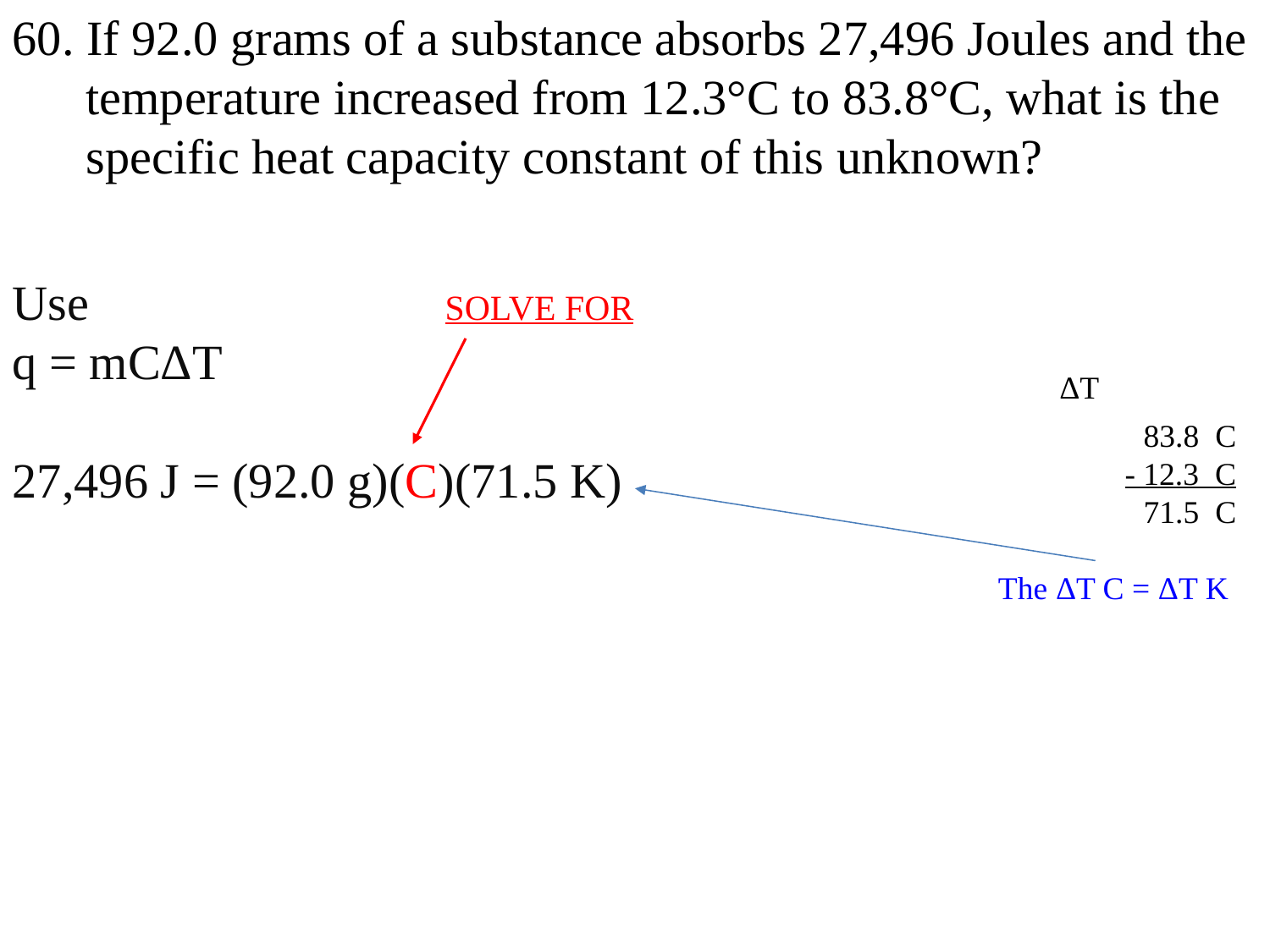

60. If 92.0 grams of a substance absorbs 27,496 Joules and the
      temperature increased from 12.3°C to 83.8°C, what is the
      specific heat capacity constant of this unknown?

Use                             SOLVE FOR
q = mCΔT
27,496 J = (92.0 g)(C)(71.5 K)
ΔT

83.8  C
- 12.3  C
71.5  C

The ΔT C = ΔT K